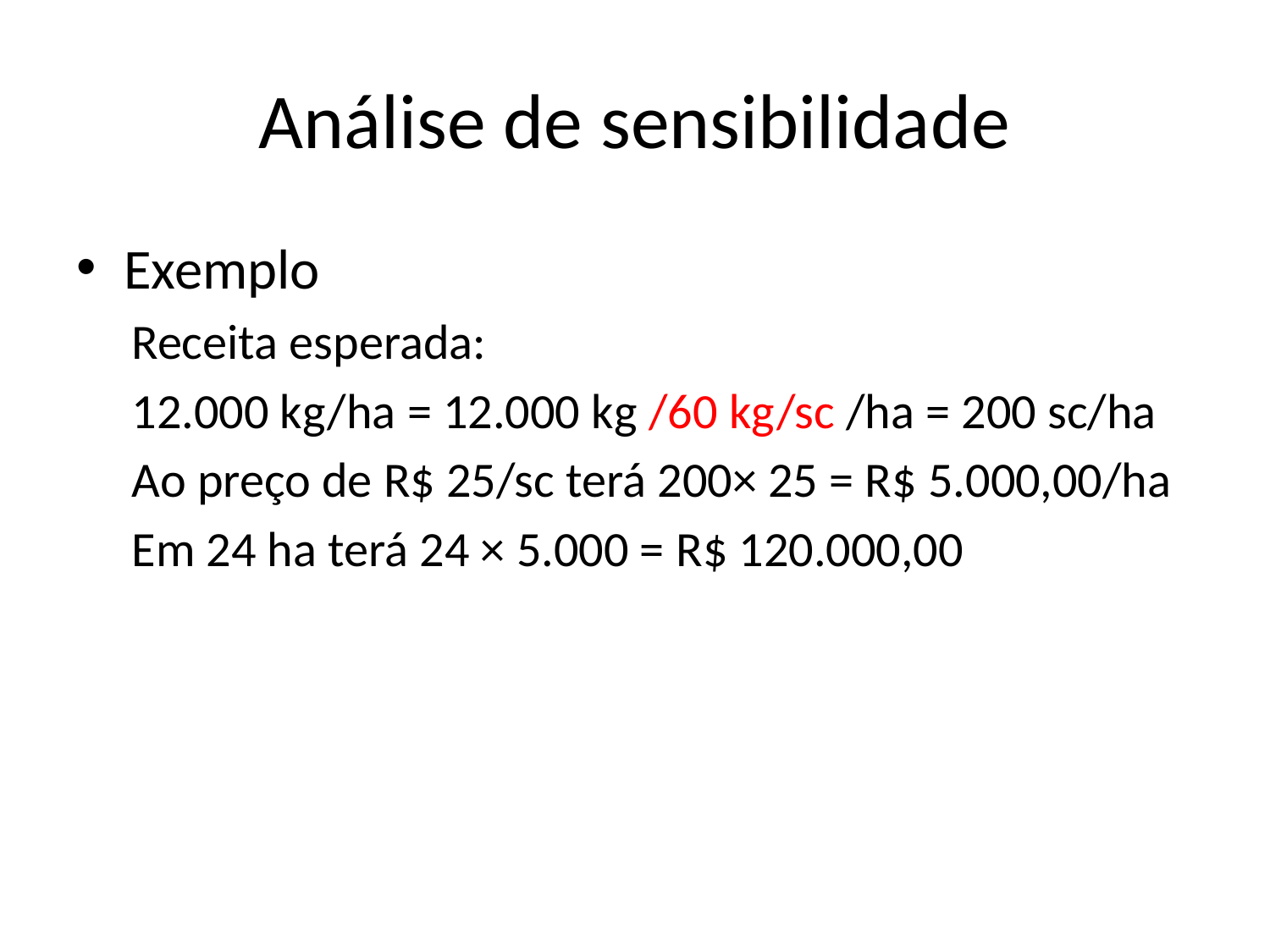

# Análise de sensibilidade
Exemplo
Receita esperada:
12.000 kg/ha = 12.000 kg /60 kg/sc /ha = 200 sc/ha
Ao preço de R$ 25/sc terá 200× 25 = R$ 5.000,00/ha
Em 24 ha terá 24 × 5.000 = R$ 120.000,00